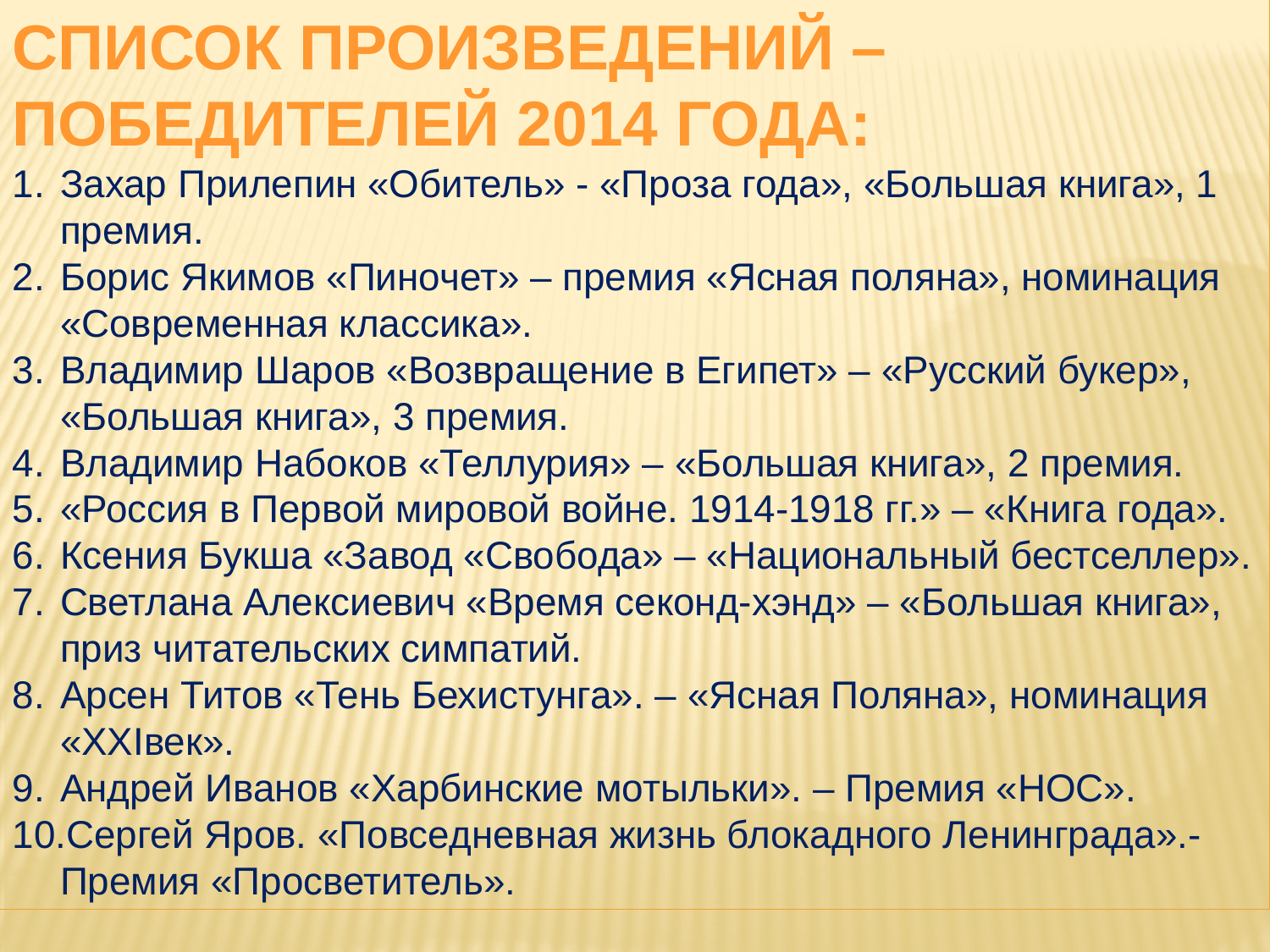

Список произведений – победителей 2014 года:
Захар Прилепин «Обитель» - «Проза года», «Большая книга», 1 премия.
Борис Якимов «Пиночет» – премия «Ясная поляна», номинация «Современная классика».
Владимир Шаров «Возвращение в Египет» – «Русский букер», «Большая книга», 3 премия.
Владимир Набоков «Теллурия» – «Большая книга», 2 премия.
«Россия в Первой мировой войне. 1914-1918 гг.» – «Книга года».
Ксения Букша «Завод «Свобода» – «Национальный бестселлер».
Светлана Алексиевич «Время секонд-хэнд» – «Большая книга», приз читательских симпатий.
Арсен Титов «Тень Бехистунга». – «Ясная Поляна», номинация «XXIвек».
Андрей Иванов «Харбинские мотыльки». – Премия «НОС».
Сергей Яров. «Повседневная жизнь блокадного Ленинграда».-Премия «Просветитель».